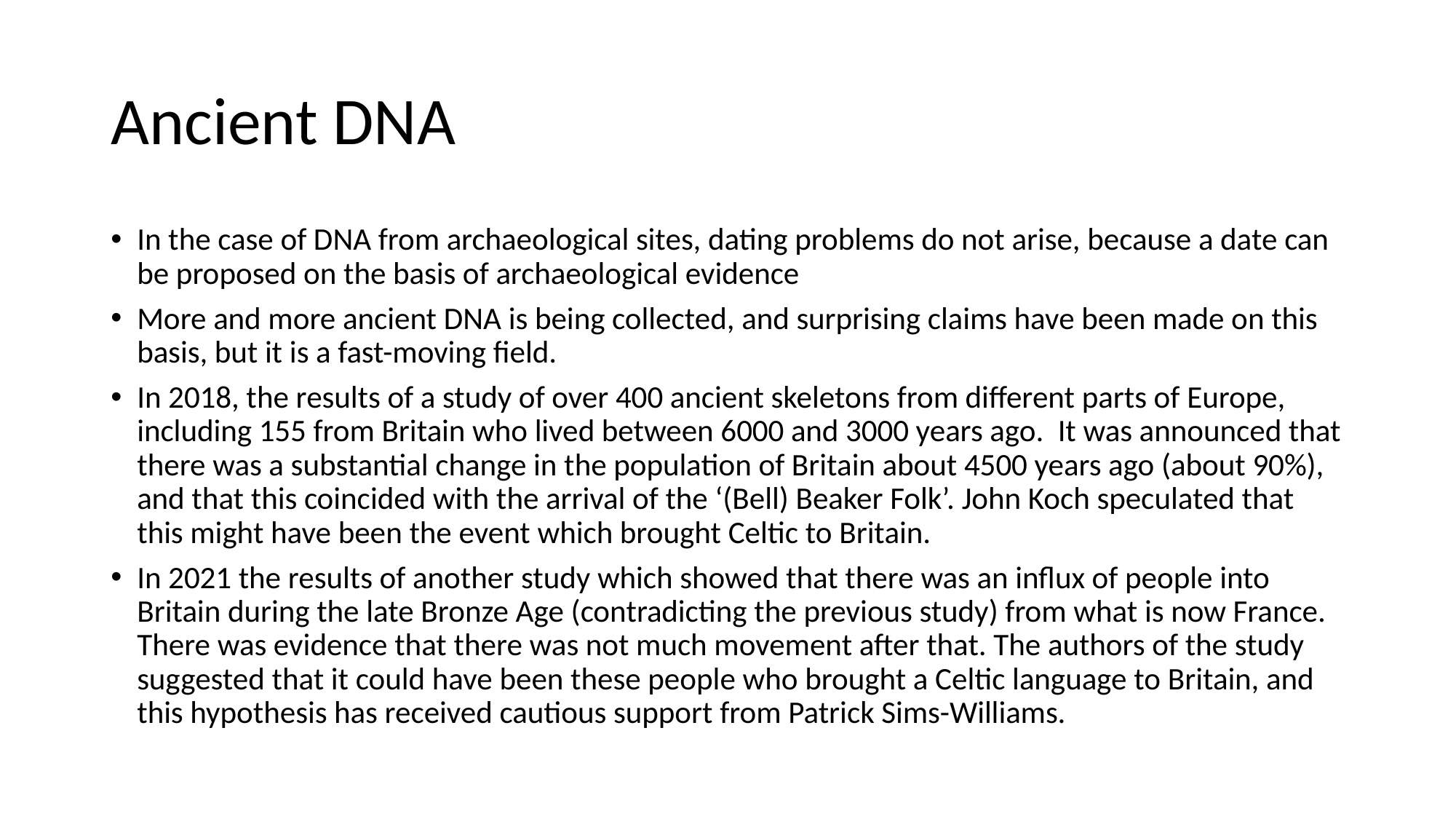

# Ancient DNA
In the case of DNA from archaeological sites, dating problems do not arise, because a date can be proposed on the basis of archaeological evidence
More and more ancient DNA is being collected, and surprising claims have been made on this basis, but it is a fast-moving field.
In 2018, the results of a study of over 400 ancient skeletons from different parts of Europe, including 155 from Britain who lived between 6000 and 3000 years ago.  It was announced that there was a substantial change in the population of Britain about 4500 years ago (about 90%), and that this coincided with the arrival of the ‘(Bell) Beaker Folk’. John Koch speculated that this might have been the event which brought Celtic to Britain.
In 2021 the results of another study which showed that there was an influx of people into Britain during the late Bronze Age (contradicting the previous study) from what is now France.  There was evidence that there was not much movement after that. The authors of the study suggested that it could have been these people who brought a Celtic language to Britain, and this hypothesis has received cautious support from Patrick Sims-Williams.